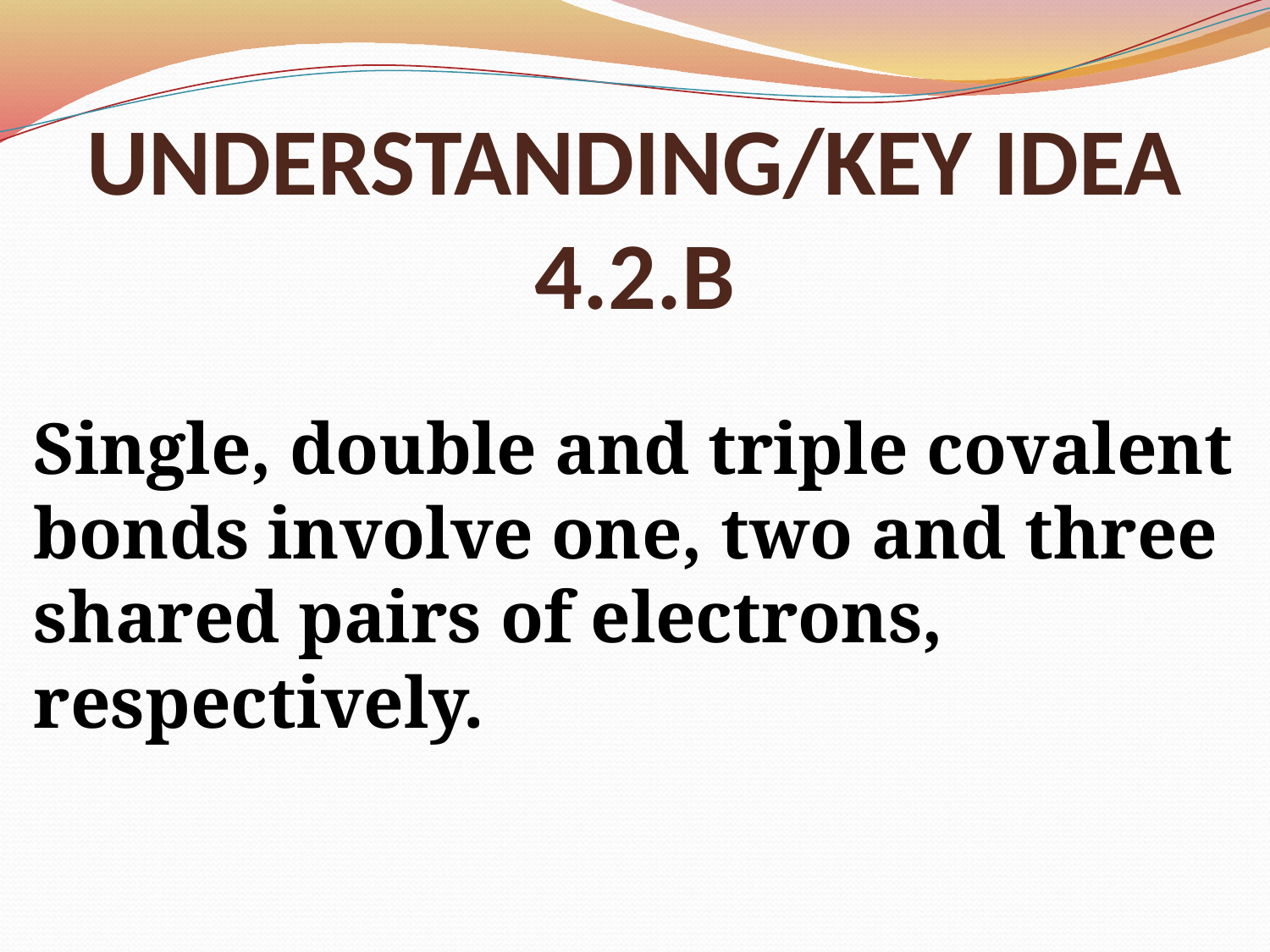

# UNDERSTANDING/KEY IDEA 4.2.B

Single, double and triple covalent bonds involve one, two and three shared pairs of electrons, respectively.